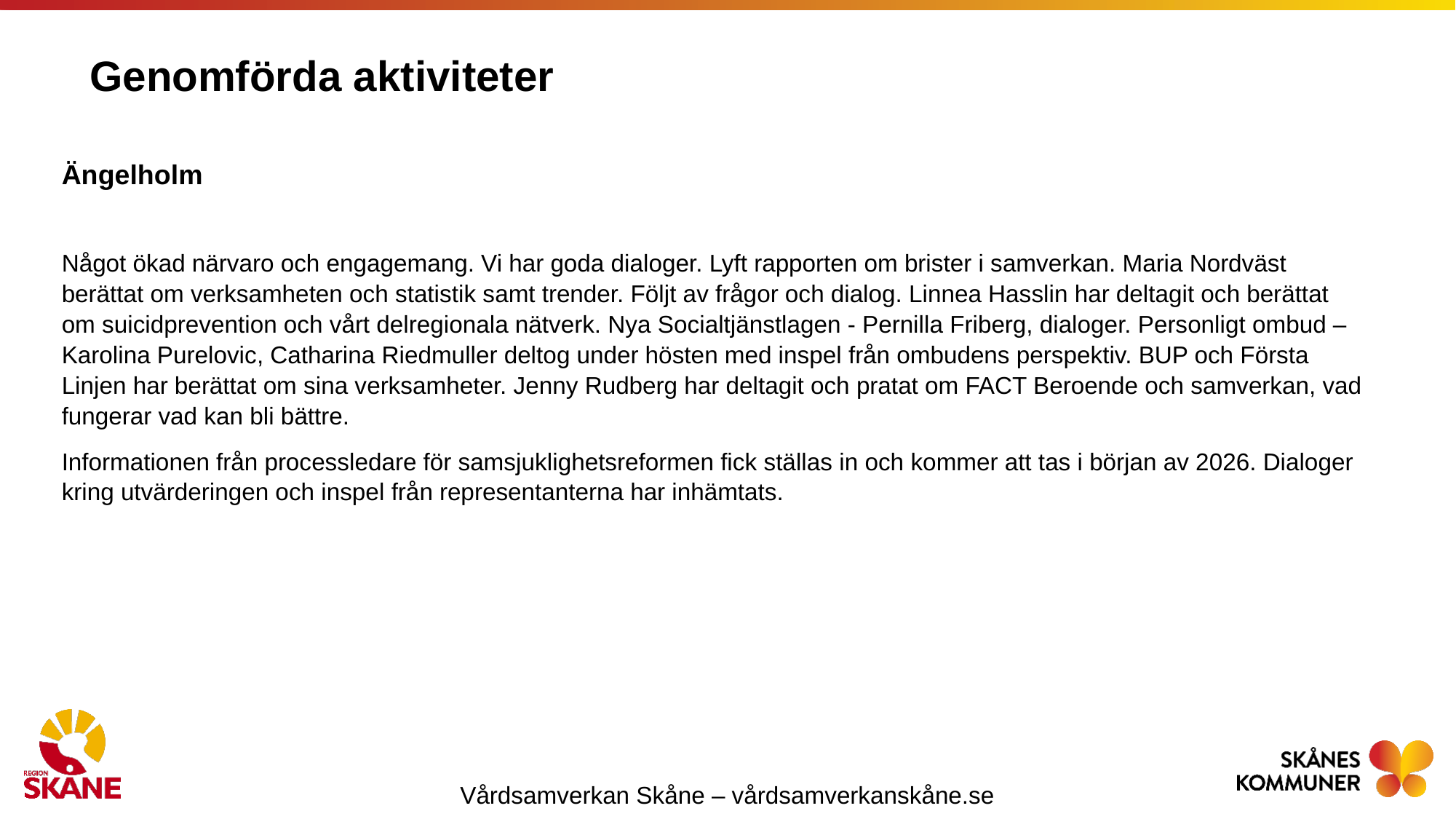

# Genomförda aktiviteter

Ängelholm

Något ökad närvaro och engagemang. Vi har goda dialoger. Lyft rapporten om brister i samverkan. Maria Nordväst berättat om verksamheten och statistik samt trender. Följt av frågor och dialog. Linnea Hasslin har deltagit och berättat om suicidprevention och vårt delregionala nätverk. Nya Socialtjänstlagen - Pernilla Friberg, dialoger. Personligt ombud – Karolina Purelovic, Catharina Riedmuller deltog under hösten med inspel från ombudens perspektiv. BUP och Första Linjen har berättat om sina verksamheter. Jenny Rudberg har deltagit och pratat om FACT Beroende och samverkan, vad fungerar vad kan bli bättre.
Informationen från processledare för samsjuklighetsreformen fick ställas in och kommer att tas i början av 2026. Dialoger kring utvärderingen och inspel från representanterna har inhämtats.